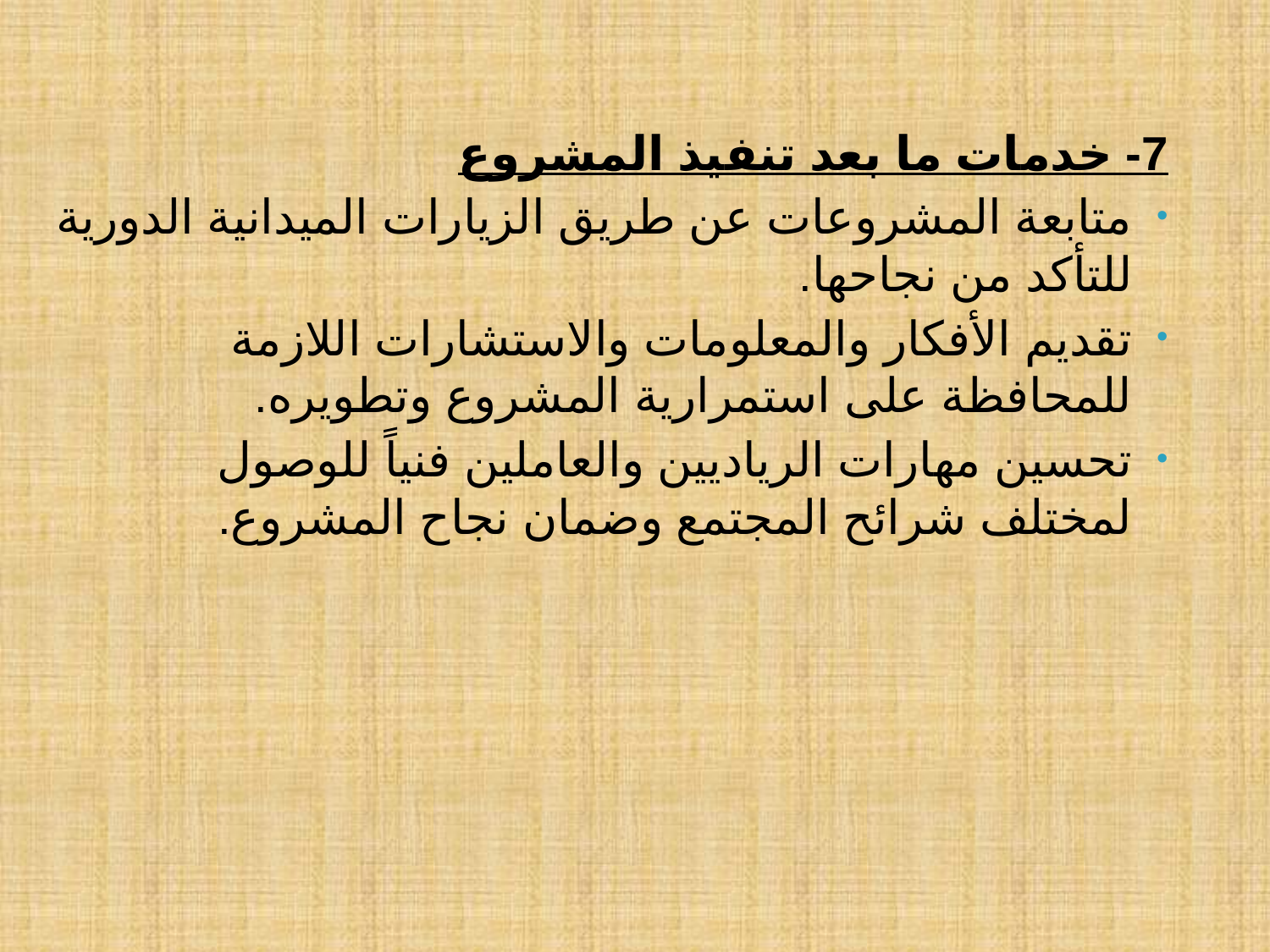

7- خدمات ما بعد تنفيذ المشروع
متابعة المشروعات عن طريق الزيارات الميدانية الدورية للتأكد من نجاحها.
تقديم الأفكار والمعلومات والاستشارات اللازمة للمحافظة على استمرارية المشروع وتطويره.
تحسين مهارات الرياديين والعاملين فنياً للوصول لمختلف شرائح المجتمع وضمان نجاح المشروع.